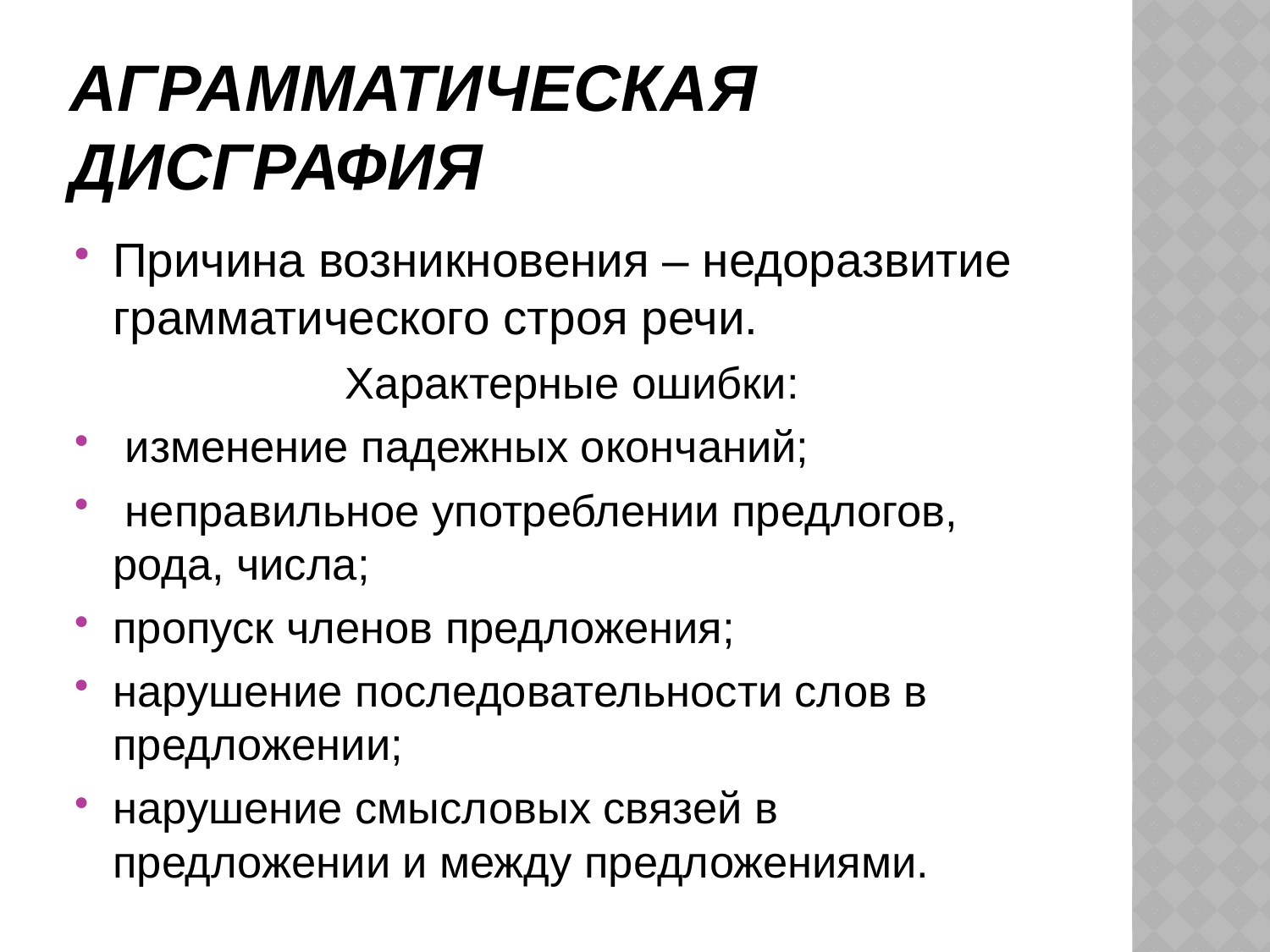

# Аграмматическая дисграфия
Причина возникновения – недоразвитие грамматического строя речи.
 Характерные ошибки:
 изменение падежных окончаний;
 неправильное употреблении предлогов, рода, числа;
пропуск членов предложения;
нарушение последовательности слов в предложении;
нарушение смысловых связей в предложении и между предложениями.